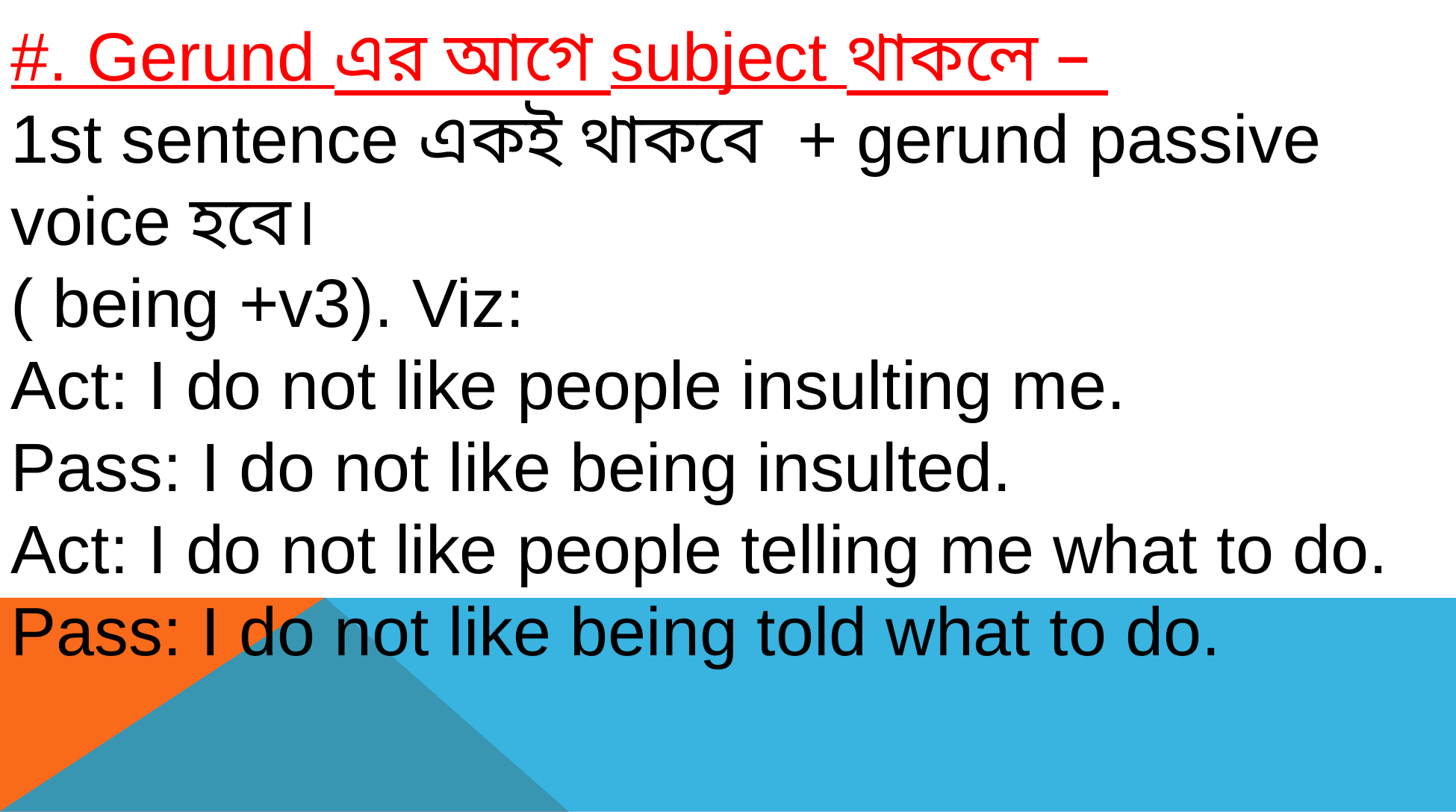

#. Gerund এর আগে subject থাকলে –
1st sentence একই থাকবে  + gerund passive voice হবে।
( being +v3). Viz:
Act: I do not like people insulting me.
Pass: I do not like being insulted.
Act: I do not like people telling me what to do.
Pass: I do not like being told what to do.